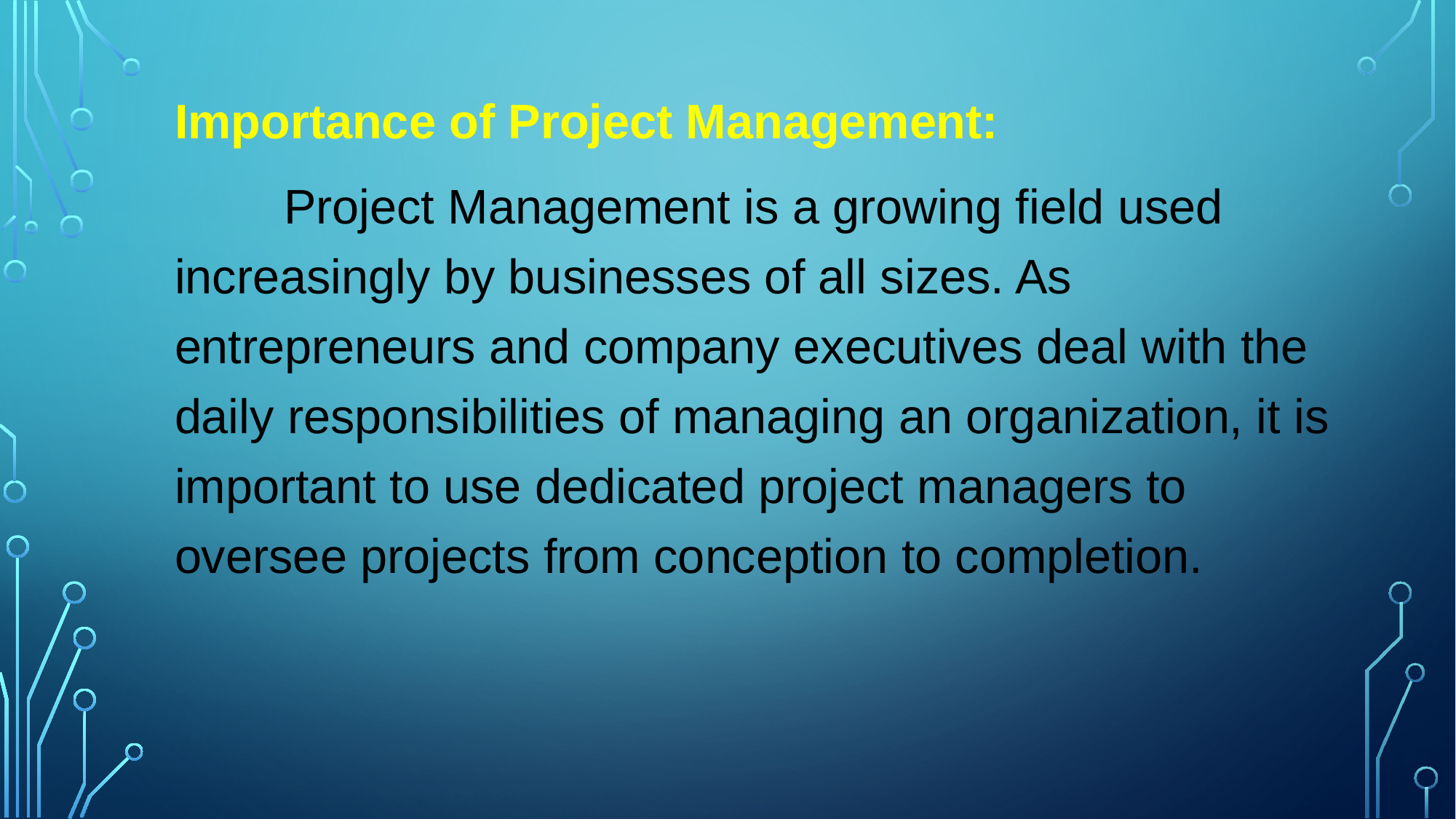

Importance of Project Management:
	Project Management is a growing field used increasingly by businesses of all sizes. As entrepreneurs and company executives deal with the daily responsibilities of managing an organization, it is important to use dedicated project managers to oversee projects from conception to completion.